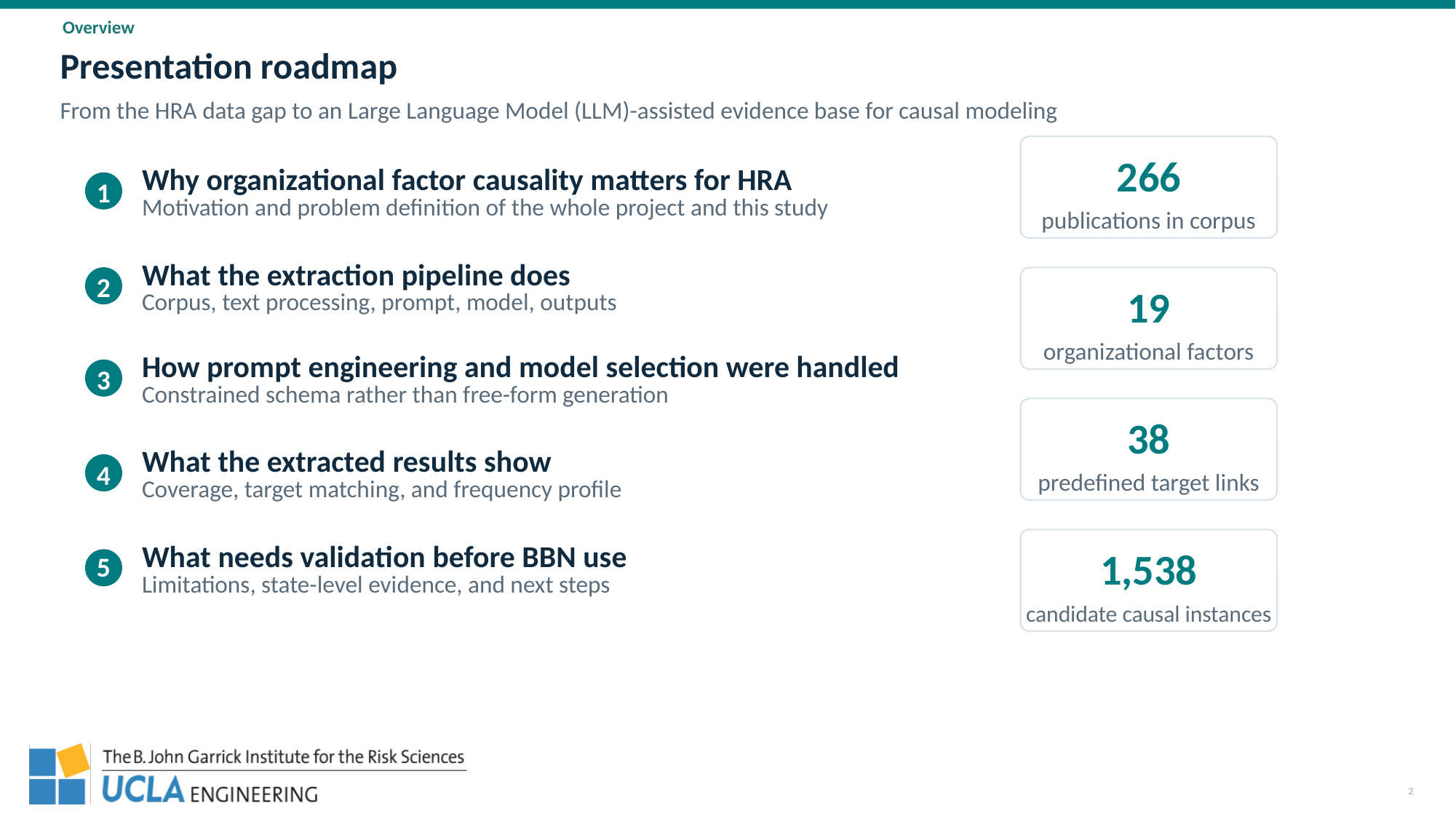

Overview
Presentation roadmap
From the HRA data gap to an Large Language Model (LLM)-assisted evidence base for causal modeling

266
Why organizational factor causality matters for HRA

1
Motivation and problem definition of the whole project and this study
publications in corpus
What the extraction pipeline does

2
19
Corpus, text processing, prompt, model, outputs
organizational factors
How prompt engineering and model selection were handled

3
Constrained schema rather than free-form generation

38
What the extracted results show

predefined target links
4
Coverage, target matching, and frequency profile

What needs validation before BBN use
1,538

5
Limitations, state-level evidence, and next steps
candidate causal instances
2